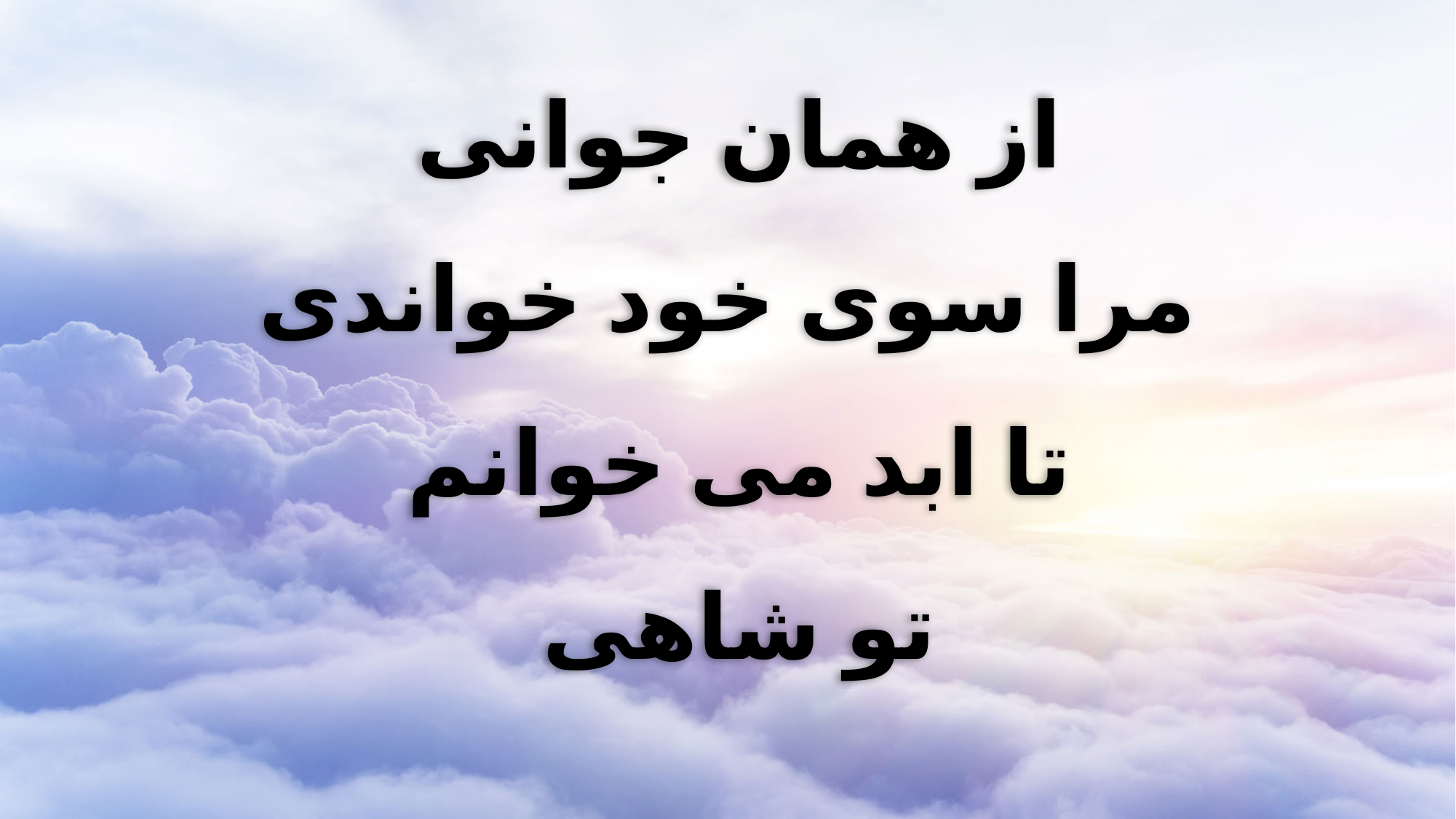

از همان جوانی
مرا سوی خود خواندی
تا ابد می خوانم
تو شاهی